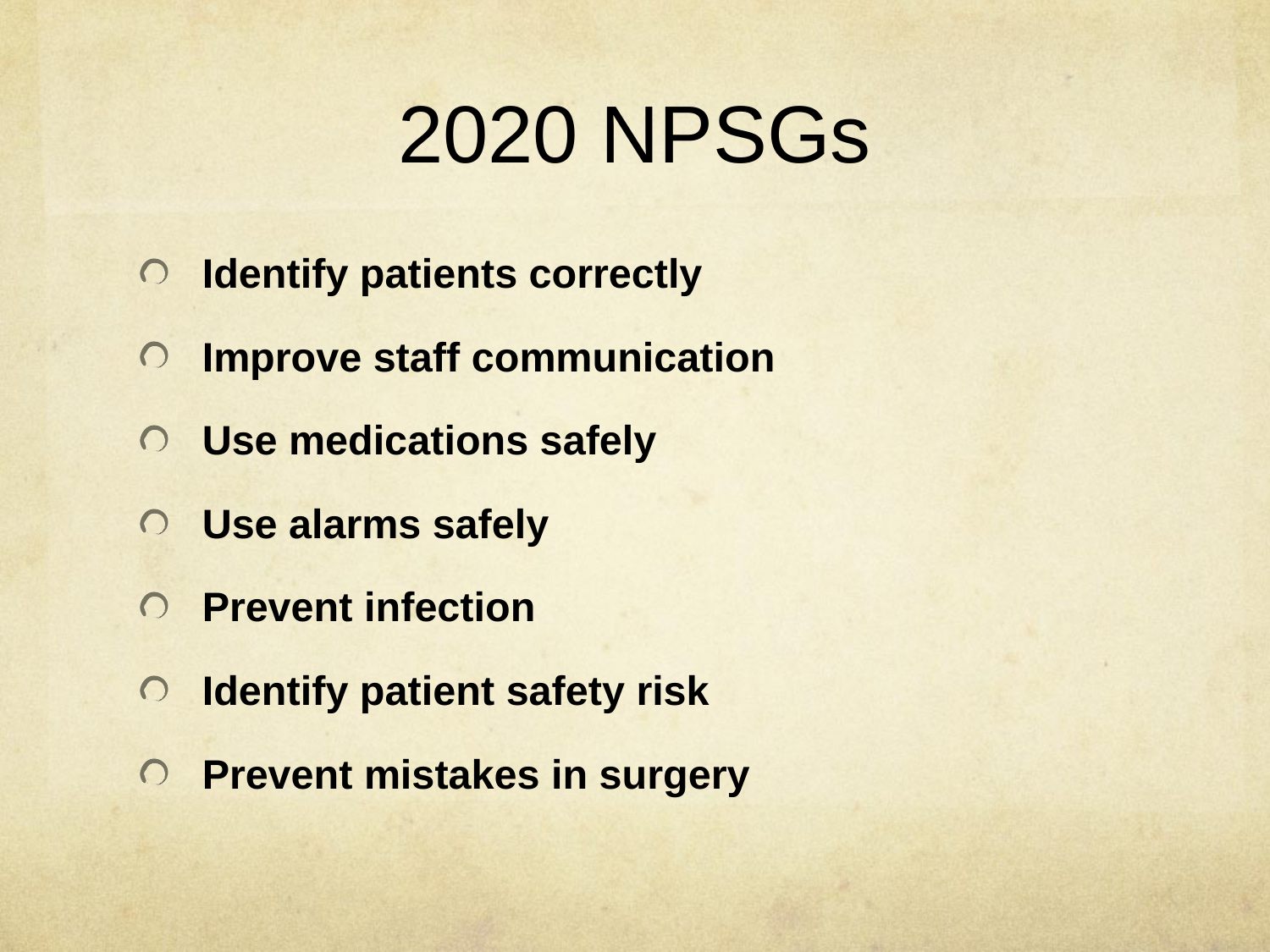

# 2020 NPSGs
Identify patients correctly
Improve staff communication
Use medications safely
Use alarms safely
Prevent infection
Identify patient safety risk
Prevent mistakes in surgery